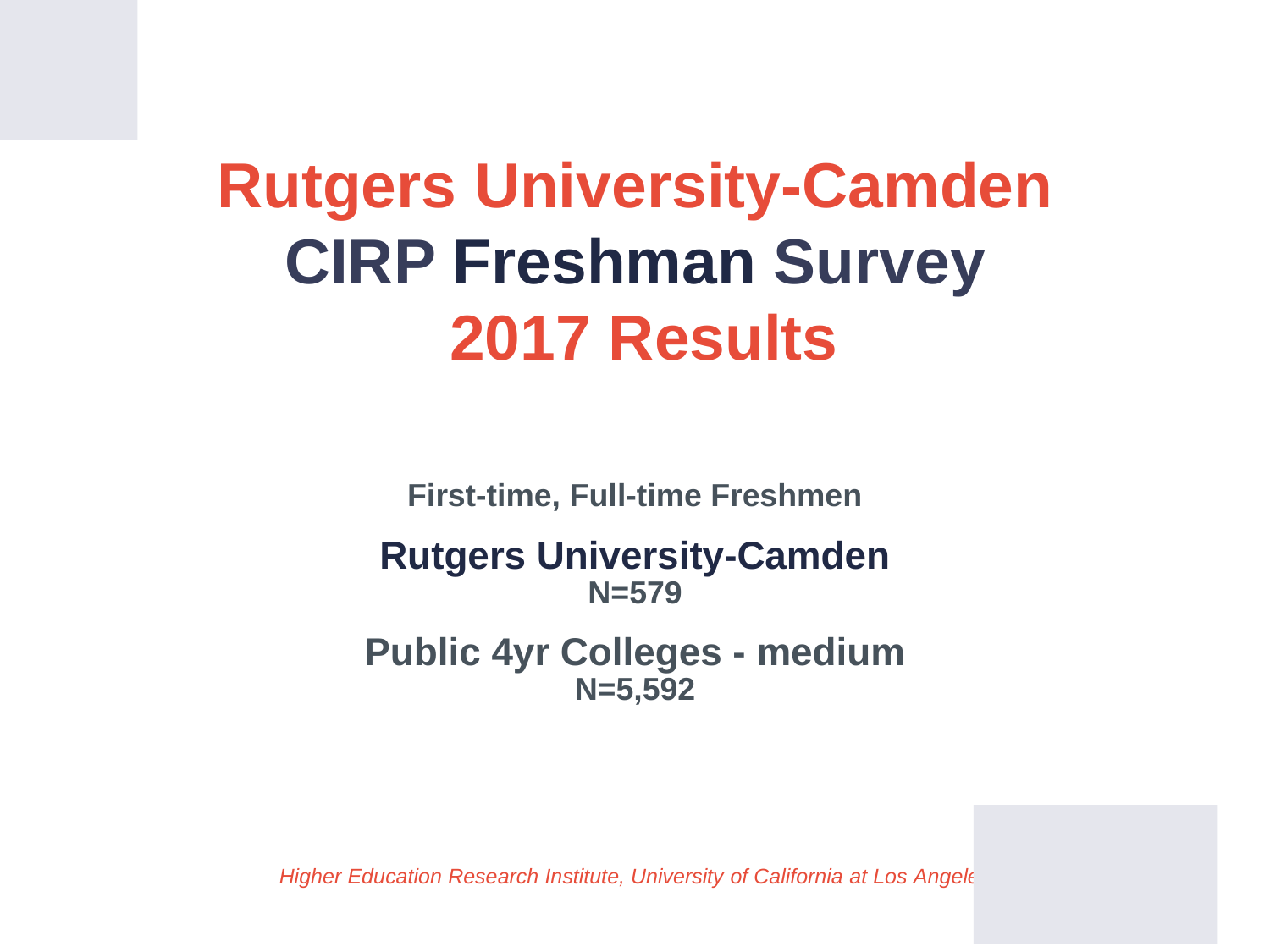

# Rutgers University-Camden CIRP Freshman Survey 2017 Results
First-time, Full-time Freshmen

Rutgers University-Camden
N=579

Public 4yr Colleges - medium
N=5,592

Higher Education Research Institute, University of California at Los Angeles